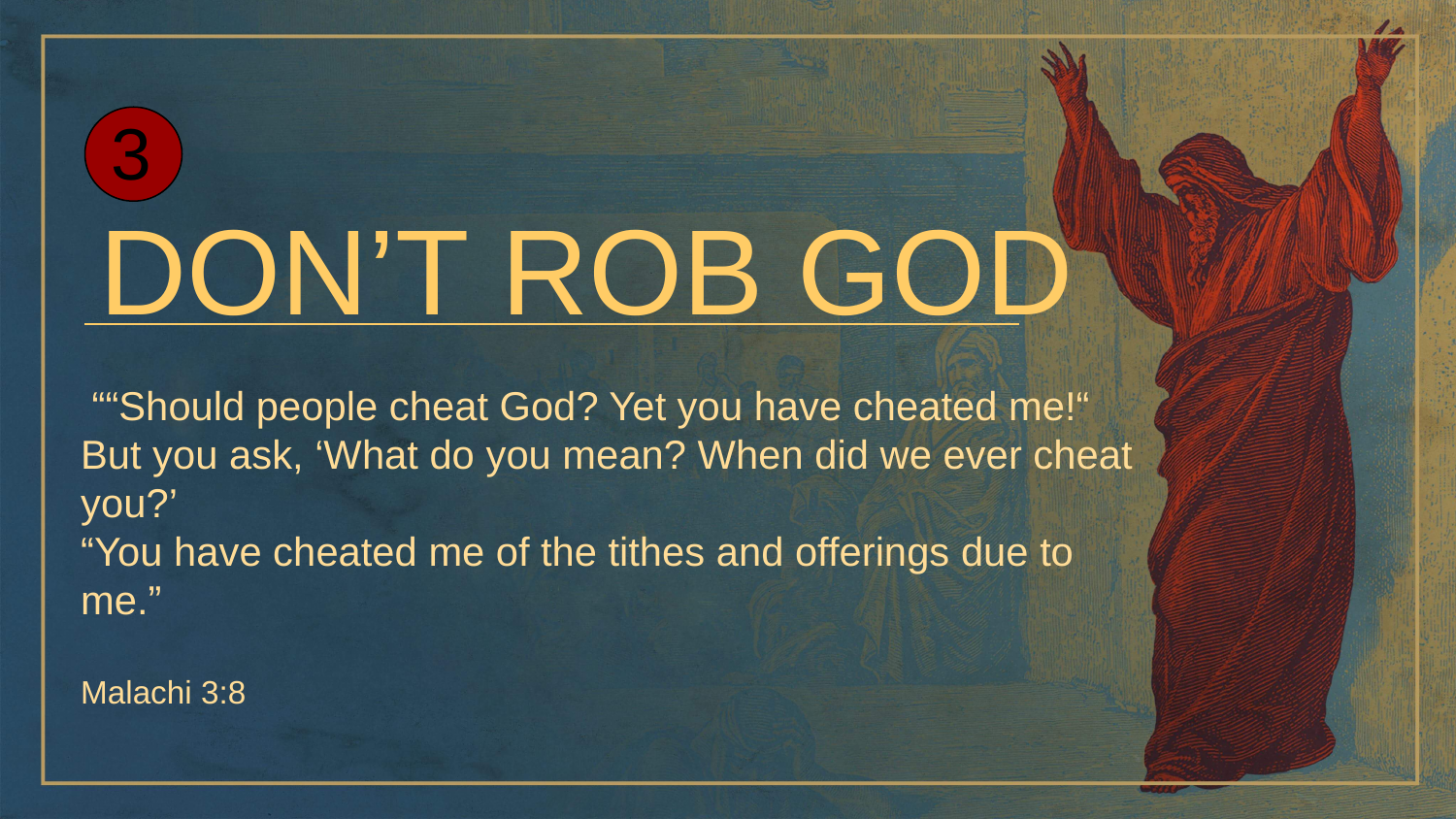

3

DON’T ROB GOD
 ““Should people cheat God? Yet you have cheated me!“ But you ask, ‘What do you mean? When did we ever cheat you?’
“You have cheated me of the tithes and offerings due to me.”

Malachi 3:8